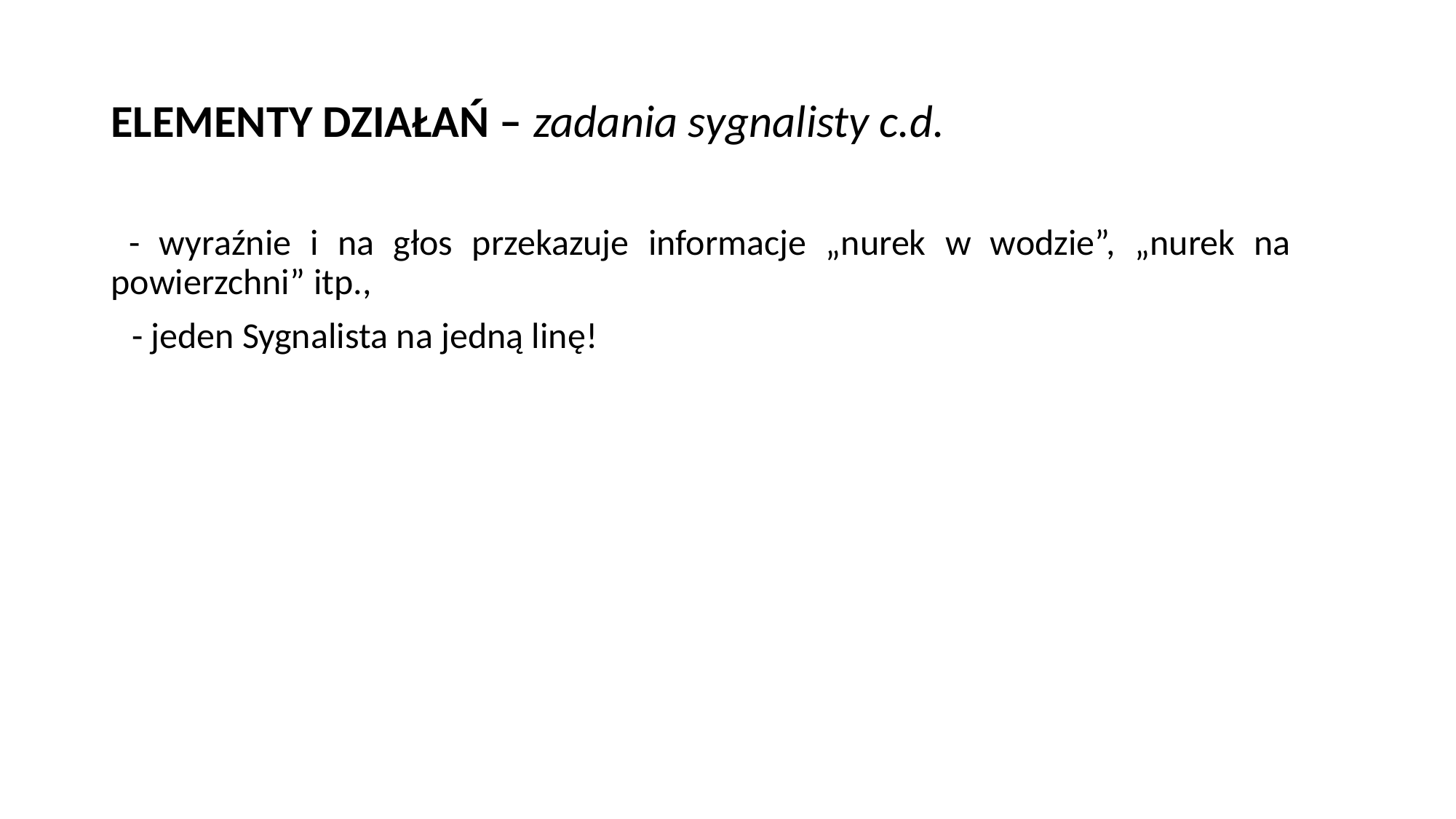

# ELEMENTY DZIAŁAŃ – zadania sygnalisty c.d.
 - wyraźnie i na głos przekazuje informacje „nurek w wodzie”, „nurek na 	powierzchni” itp.,
- jeden Sygnalista na jedną linę!